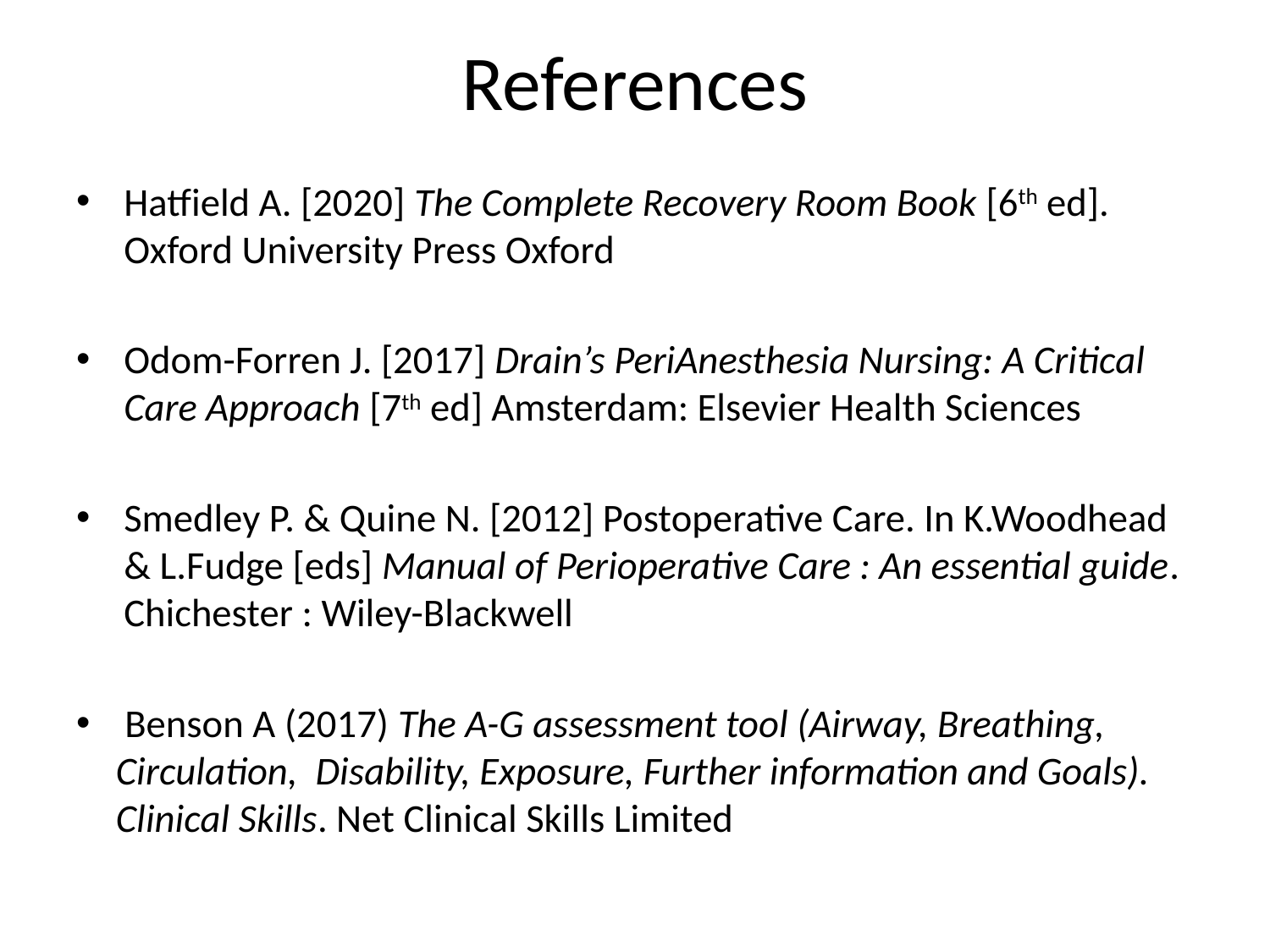

# References
Hatfield A. [2020] The Complete Recovery Room Book [6th ed]. Oxford University Press Oxford

Odom-Forren J. [2017] Drain’s PeriAnesthesia Nursing: A Critical Care Approach [7th ed] Amsterdam: Elsevier Health Sciences

Smedley P. & Quine N. [2012] Postoperative Care. In K.Woodhead & L.Fudge [eds] Manual of Perioperative Care : An essential guide.  Chichester : Wiley-Blackwell

 Benson A (2017) The A-G assessment tool (Airway, Breathing,   Circulation,  Disability, Exposure, Further information and Goals). Clinical Skills. Net Clinical Skills Limited